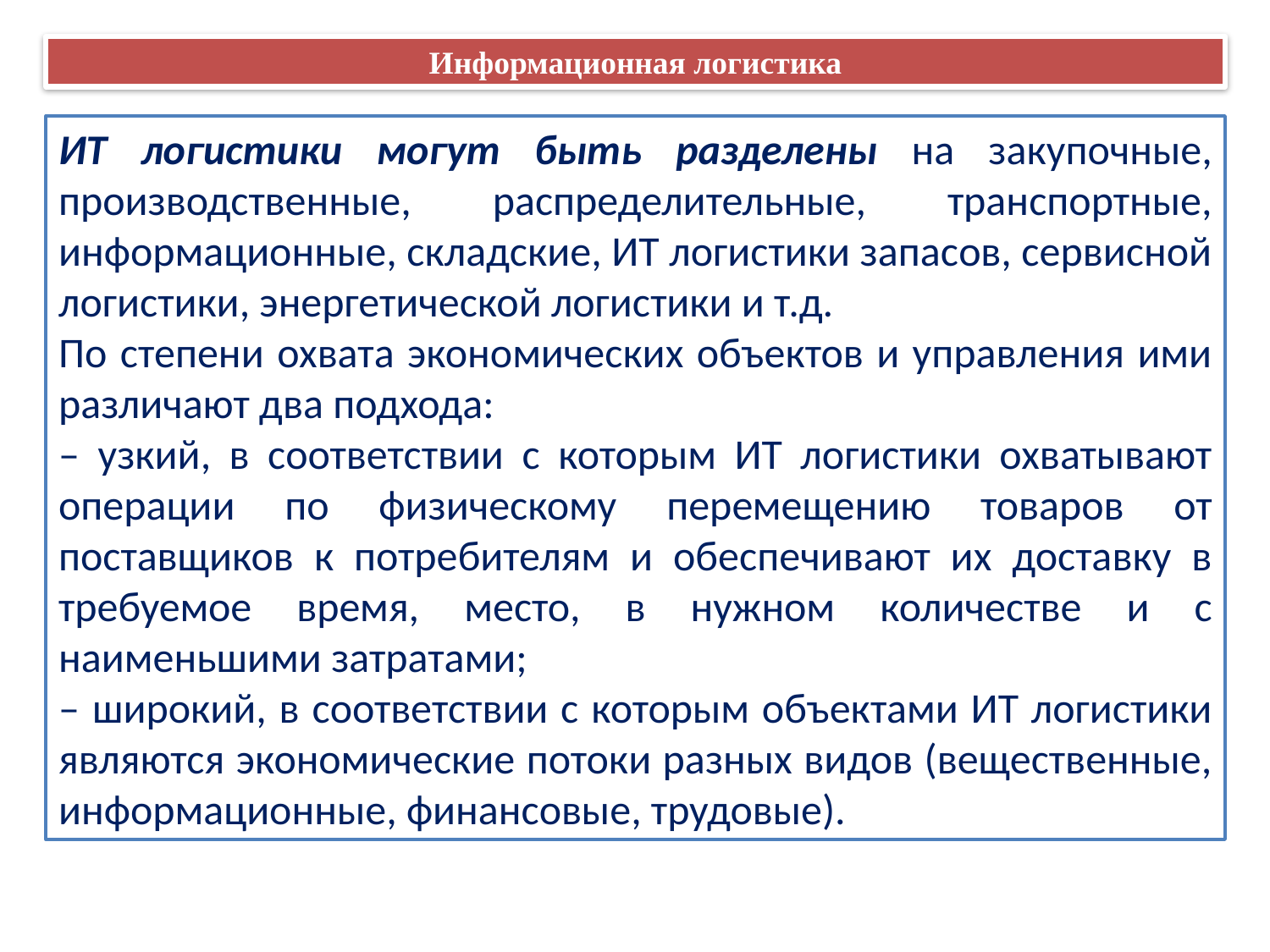

Информационная логистика
ИТ логистики могут быть разделены на закупочные, производственные, распределительные, транспортные, информационные, складские, ИТ логистики запасов, сервисной логистики, энергетической логистики и т.д.
По степени охвата экономических объектов и управления ими различают два подхода:
– узкий, в соответствии с которым ИТ логистики охватывают операции по физическому перемещению товаров от поставщиков к потребителям и обеспечивают их доставку в требуемое время, место, в нужном количестве и с наименьшими затратами;
– широкий, в соответствии с которым объектами ИТ логистики являются экономические потоки разных видов (вещественные, информационные, финансовые, трудовые).